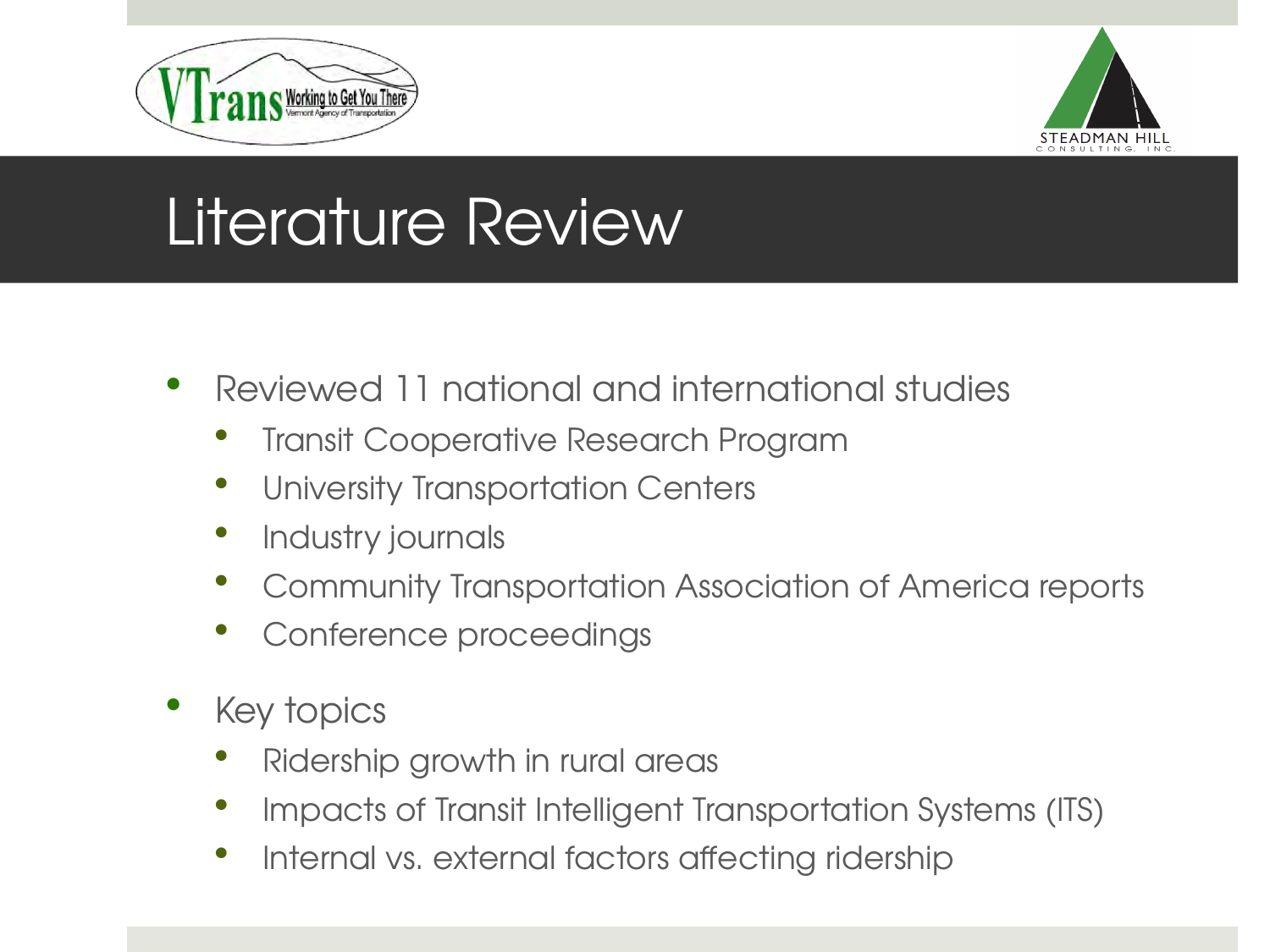

# Literature Review
Reviewed 11 national and international studies
Transit Cooperative Research Program
University Transportation Centers
Industry journals
Community Transportation Association of America reports
Conference proceedings
Key topics
Ridership growth in rural areas
Impacts of Transit Intelligent Transportation Systems (ITS)
Internal vs. external factors affecting ridership